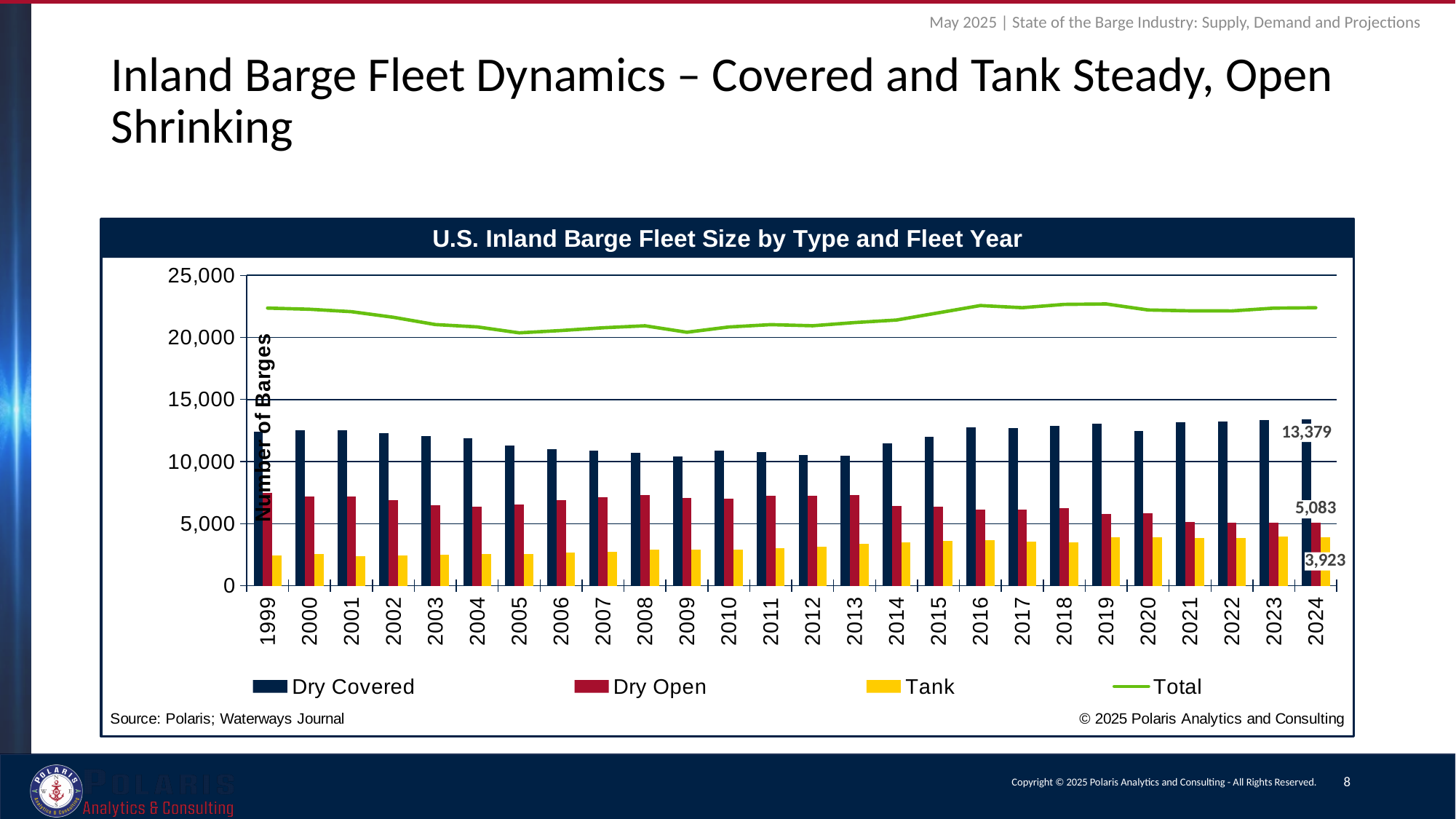

May 2025 | State of the Barge Industry: Supply, Demand and Projections
# Inland Barge Fleet Dynamics – Covered and Tank Steady, Open Shrinking

### Chart

| Category | Dry Covered | Dry Open | Tank | Total |
|---|---|---|---|---|
| 1999 | 12432.0 | 7463.0 | 2464.0 | 22359.0 |
| 2000 | 12544.0 | 7191.0 | 2530.0 | 22265.0 |
| 2001 | 12507.0 | 7170.0 | 2393.0 | 22070.0 |
| 2002 | 12271.0 | 6892.0 | 2455.0 | 21618.0 |
| 2003 | 12056.0 | 6495.0 | 2479.0 | 21030.0 |
| 2004 | 11904.0 | 6375.0 | 2564.0 | 20843.0 |
| 2005 | 11271.0 | 6518.0 | 2576.0 | 20365.0 |
| 2006 | 11015.0 | 6870.0 | 2667.0 | 20552.0 |
| 2007 | 10903.0 | 7126.0 | 2744.0 | 20773.0 |
| 2008 | 10727.0 | 7287.0 | 2919.0 | 20933.0 |
| 2009 | 10416.0 | 7082.0 | 2918.0 | 20416.0 |
| 2010 | 10883.0 | 7031.0 | 2920.0 | 20834.0 |
| 2011 | 10769.0 | 7227.0 | 3027.0 | 21023.0 |
| 2012 | 10520.0 | 7274.0 | 3142.0 | 20936.0 |
| 2013 | 10492.0 | 7325.0 | 3377.0 | 21194.0 |
| 2014 | 11497.0 | 6403.0 | 3496.0 | 21396.0 |
| 2015 | 11979.0 | 6362.0 | 3637.0 | 21978.0 |
| 2016 | 12769.0 | 6128.0 | 3665.0 | 22562.0 |
| 2017 | 12701.0 | 6118.0 | 3571.0 | 22390.0 |
| 2018 | 12893.0 | 6248.0 | 3516.0 | 22657.0 |
| 2019 | 13029.0 | 5761.0 | 3904.0 | 22694.0 |
| 2020 | 12475.0 | 5836.0 | 3896.0 | 22207.0 |
| 2021 | 13140.0 | 5157.0 | 3842.0 | 22139.0 |
| 2022 | 13223.0 | 5061.0 | 3848.0 | 22132.0 |
| 2023 | 13321.0 | 5088.0 | 3947.0 | 22356.0 |
| 2024 | 13379.0 | 5083.0 | 3923.0 | 22385.0 |